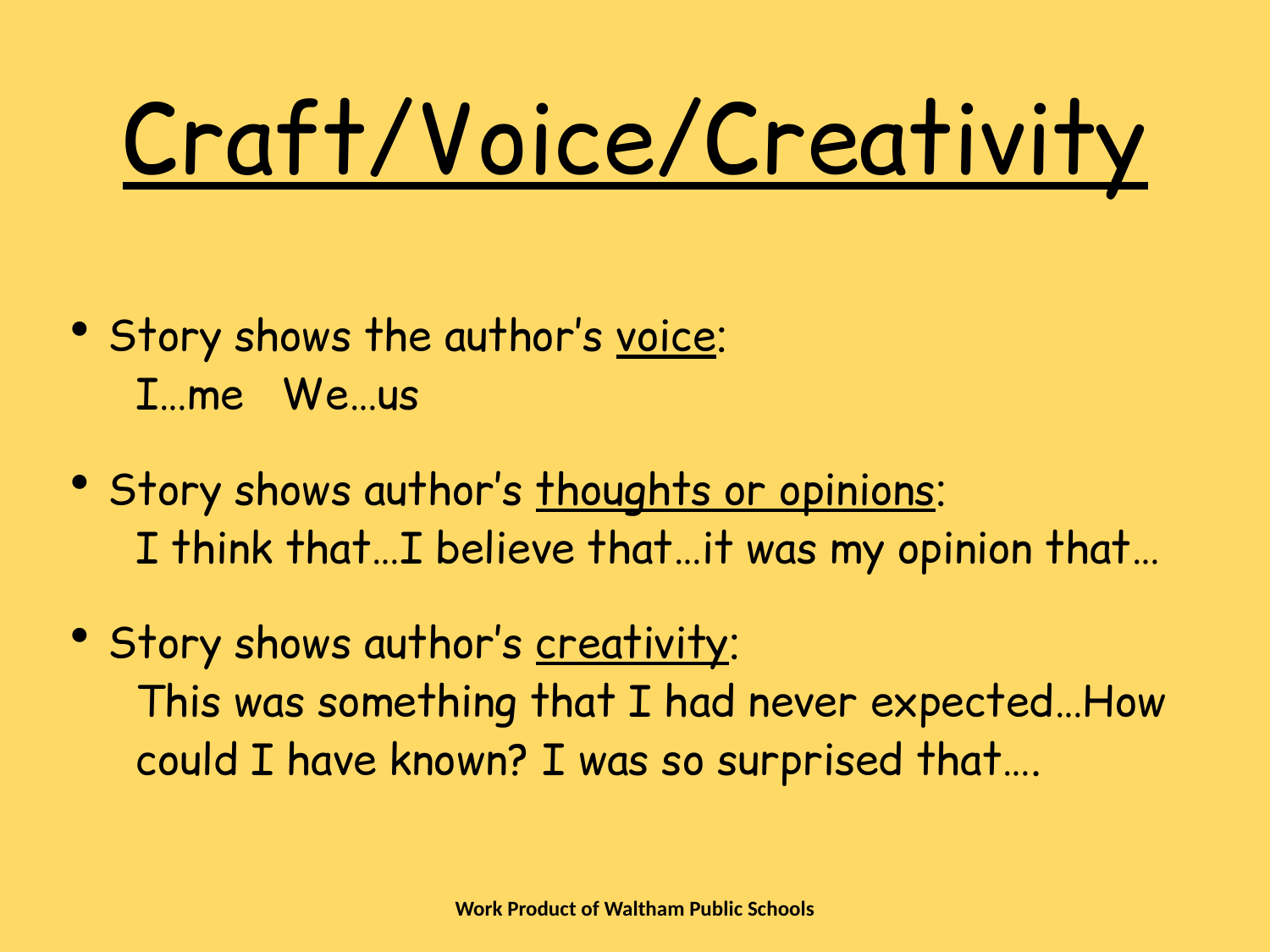

# Craft/Voice/Creativity
Story shows the author’s voice:
I…me   We…us

Story shows author’s thoughts or opinions:
I think that…I believe that…it was my opinion that…

Story shows author’s creativity:
This was something that I had never expected…How could I have known? I was so surprised that….
Work Product of Waltham Public Schools